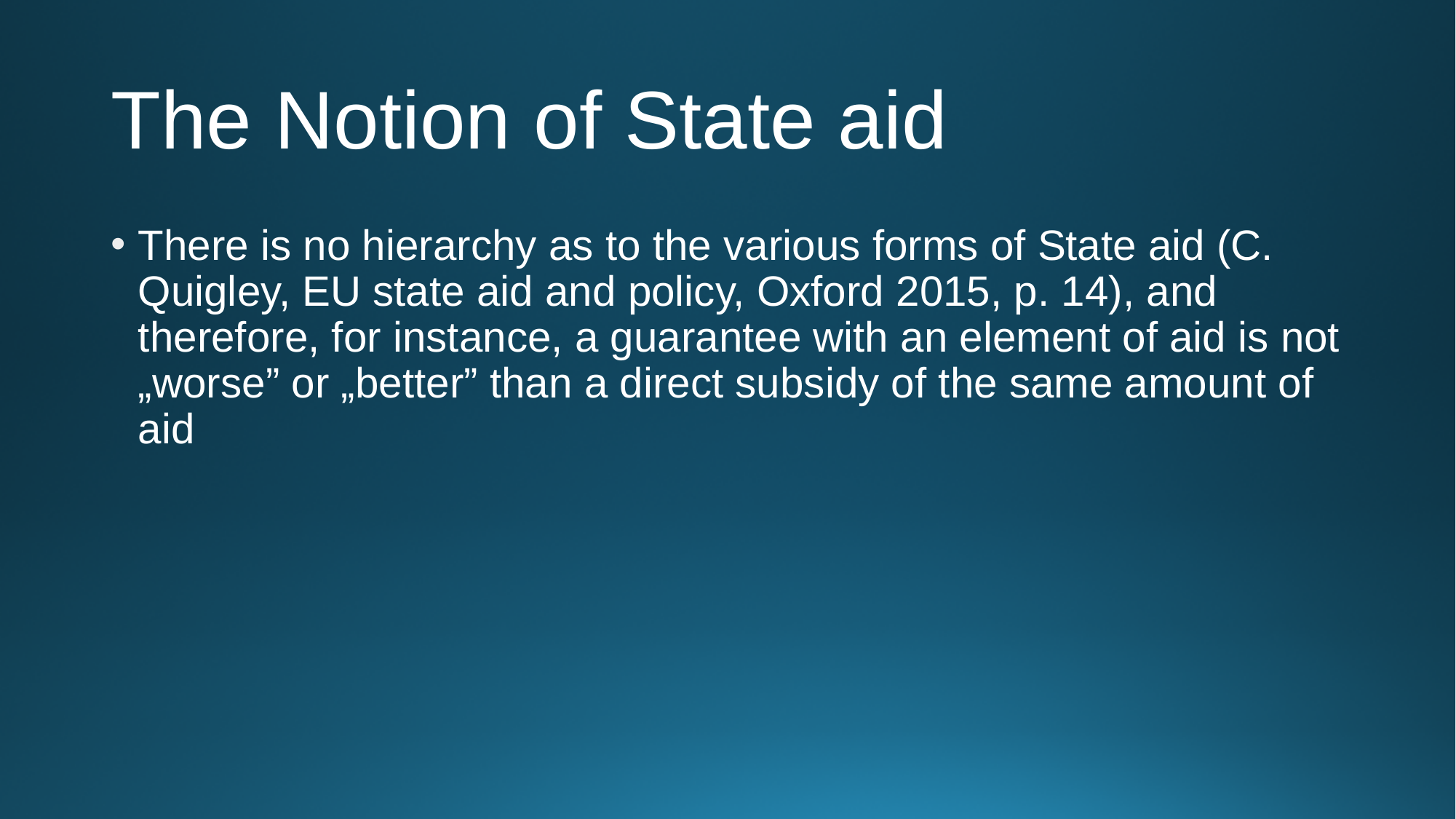

# The Notion of State aid
There is no hierarchy as to the various forms of State aid (C. Quigley, EU state aid and policy, Oxford 2015, p. 14), and therefore, for instance, a guarantee with an element of aid is not „worse” or „better” than a direct subsidy of the same amount of aid